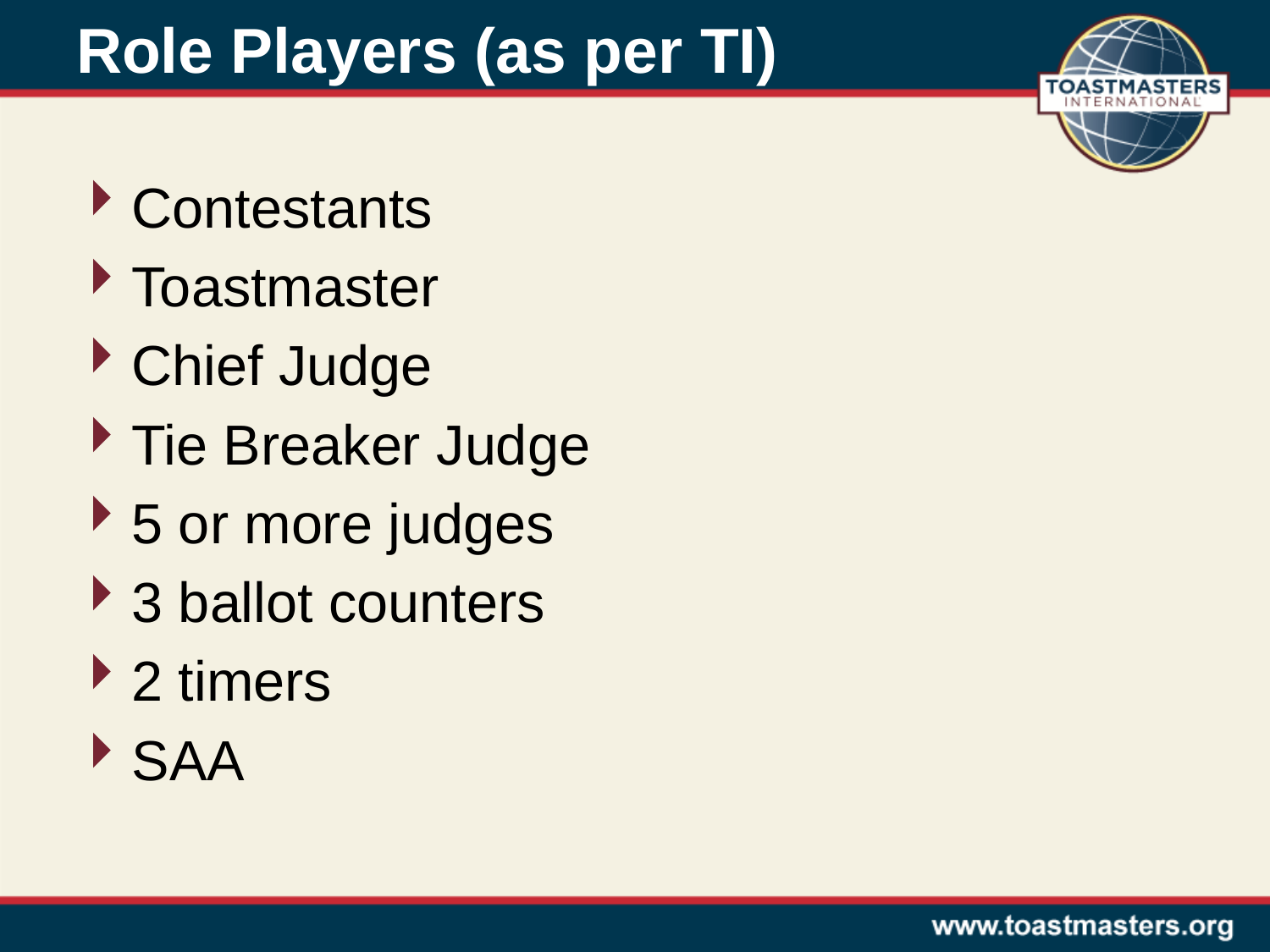

# Role Players (as per TI)
Contestants
Toastmaster
Chief Judge
Tie Breaker Judge
5 or more judges
3 ballot counters
2 timers
SAA